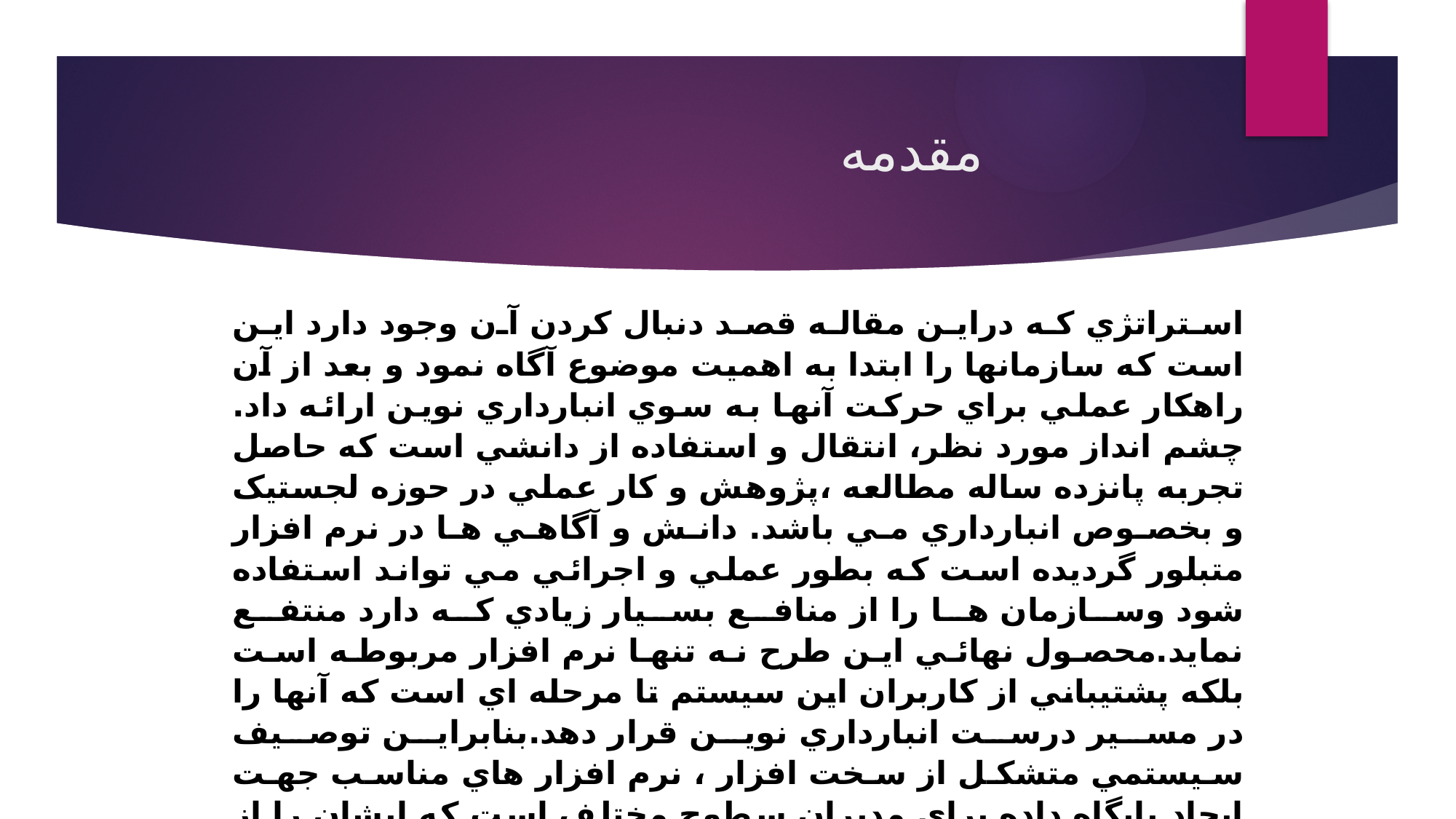

# مقدمه
استراتژي که دراين مقاله قصد دنبال کردن آن وجود دارد اين است که سازمانها را ابتدا به اهميت موضوع آگاه نمود و بعد از آن راهکار عملي براي حرکت آنها به سوي انبارداري نوين ارائه داد. چشم انداز مورد نظر، انتقال و استفاده از دانشي است که حاصل تجربه پانزده ساله مطالعه ،پژوهش و کار عملي در حوزه لجستيک و بخصوص انبارداري مي باشد. دانش و آگاهي ها در نرم افزار متبلور گرديده است که بطور عملي و اجرائي مي تواند استفاده شود وسازمان ها را از منافع بسيار زيادي که دارد منتفع نمايد.محصول نهائي اين طرح نه تنها نرم افزار مربوطه است بلکه پشتيباني از کاربران اين سيستم تا مرحله اي است که آنها را در مسير درست انبارداري نوين قرار دهد.بنابراين توصيف سيستمي متشکل از سخت افزار ، نرم افزار هاي مناسب جهت ايجاد پايگاه داده براي مديران سطوح مختلف است که ايشان را از وضعيت فضاي نگهداري و ميزان موجودي در آن آگاه نمايد . اين مقاله اين هدف را دنبال مي کند که بعد جديدي را به مديريت انبارداري اضافه نمايد و افق جديدي که منطقي تر و کارآتر است را ايجاد نمايد. اين افق و بعد نگاه به کالا و مواد از جايگاه فضاي نگهداري است .